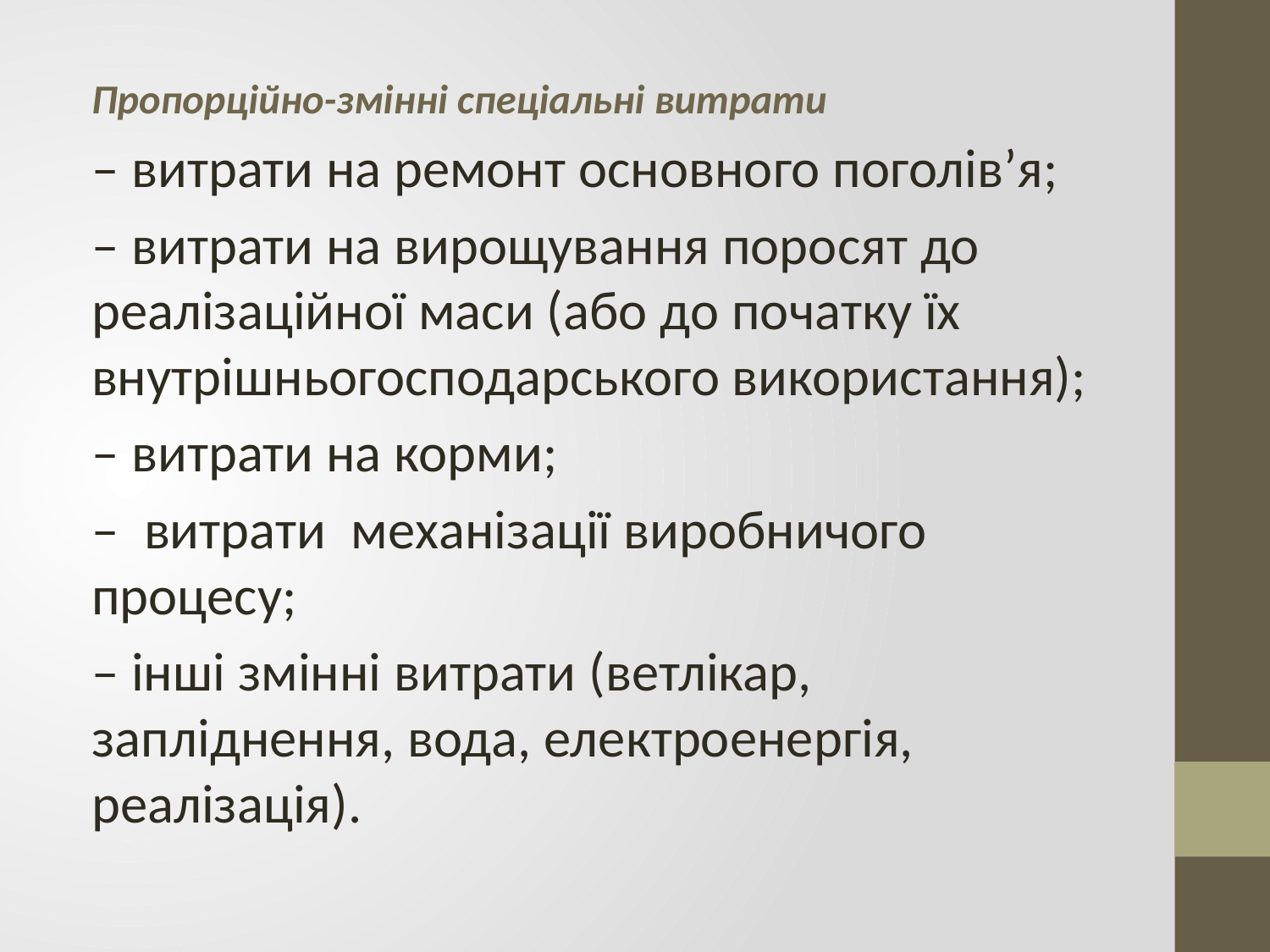

Пропорційно-змінні спеціальні витрати
– витрати на ремонт основного поголів’я;
– витрати на вирощування поросят до реалізаційної маси (або до початку їх внутрішньогосподарського використання);
– витрати на корми;
–  витрати  механізації виробничого процесу;
– інші змінні витрати (ветлікар, запліднення, вода, електроенергія, реалізація).